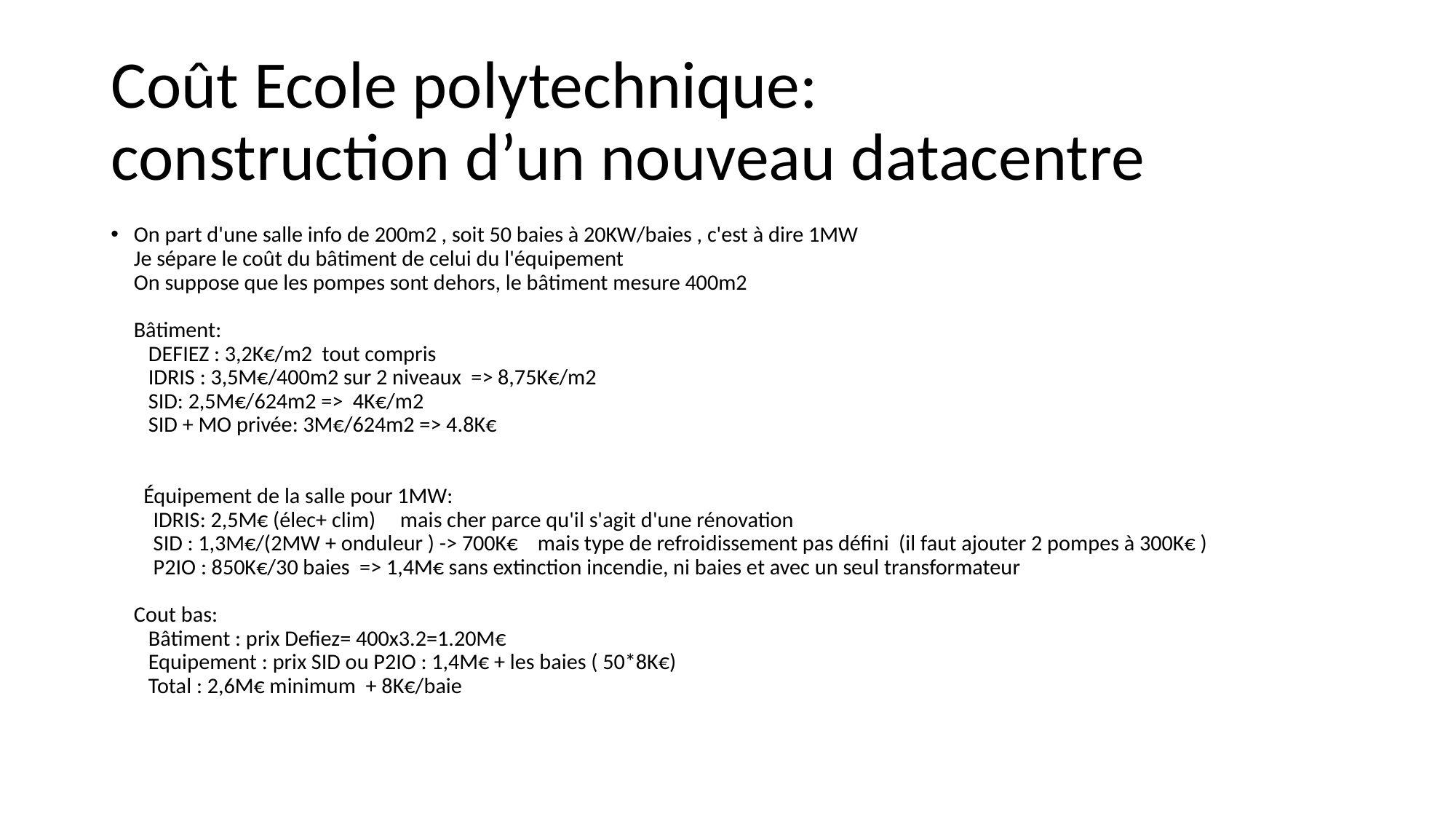

# Coût Ecole polytechnique: construction d’un nouveau datacentre
On part d'une salle info de 200m2 , soit 50 baies à 20KW/baies , c'est à dire 1MW
Je sépare le coût du bâtiment de celui du l'équipement
On suppose que les pompes sont dehors, le bâtiment mesure 400m2
Bâtiment:
   DEFIEZ : 3,2K€/m2  tout compris
   IDRIS : 3,5M€/400m2 sur 2 niveaux  => 8,75K€/m2
   SID: 2,5M€/624m2 =>  4K€/m2
   SID + MO privée: 3M€/624m2 => 4.8K€
  Équipement de la salle pour 1MW:
    IDRIS: 2,5M€ (élec+ clim)     mais cher parce qu'il s'agit d'une rénovation
    SID : 1,3M€/(2MW + onduleur ) -> 700K€    mais type de refroidissement pas défini  (il faut ajouter 2 pompes à 300K€ )
    P2IO : 850K€/30 baies  => 1,4M€ sans extinction incendie, ni baies et avec un seul transformateur
Cout bas:
   Bâtiment : prix Defiez= 400x3.2=1.20M€
   Equipement : prix SID ou P2IO : 1,4M€ + les baies ( 50*8K€)
   Total : 2,6M€ minimum  + 8K€/baie